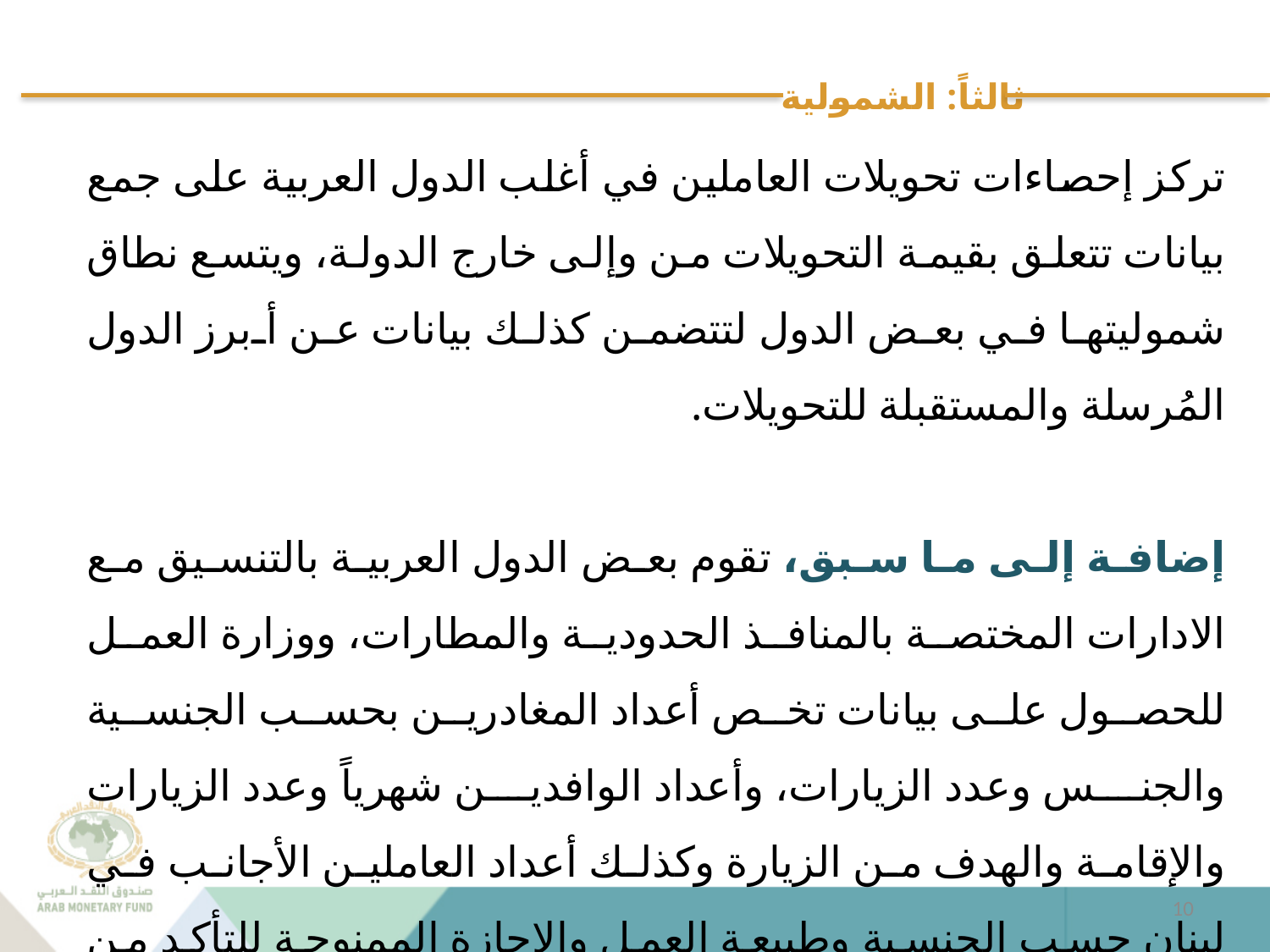

# ثالثاً: الشمولية
تركز إحصاءات تحويلات العاملين في أغلب الدول العربية على جمع بيانات تتعلق بقيمة التحويلات من وإلى خارج الدولة، ويتسع نطاق شموليتها في بعض الدول لتتضمن كذلك بيانات عن أبرز الدول المُرسلة والمستقبلة للتحويلات.

إضافة إلى ما سبق، تقوم بعض الدول العربية بالتنسيق مع الادارات المختصة بالمنافذ الحدودية والمطارات، ووزارة العمل للحصول على بيانات تخص أعداد المغادرين بحسب الجنسية والجنس وعدد الزيارات، وأعداد الوافدين شهرياً وعدد الزيارات والإقامة والهدف من الزيارة وكذلك أعداد العاملين الأجانب في لبنان حسب الجنسية وطبيعة العمل والإجازة الممنوحة للتأكد من دقة الإحصاءات وشموليتها.

10